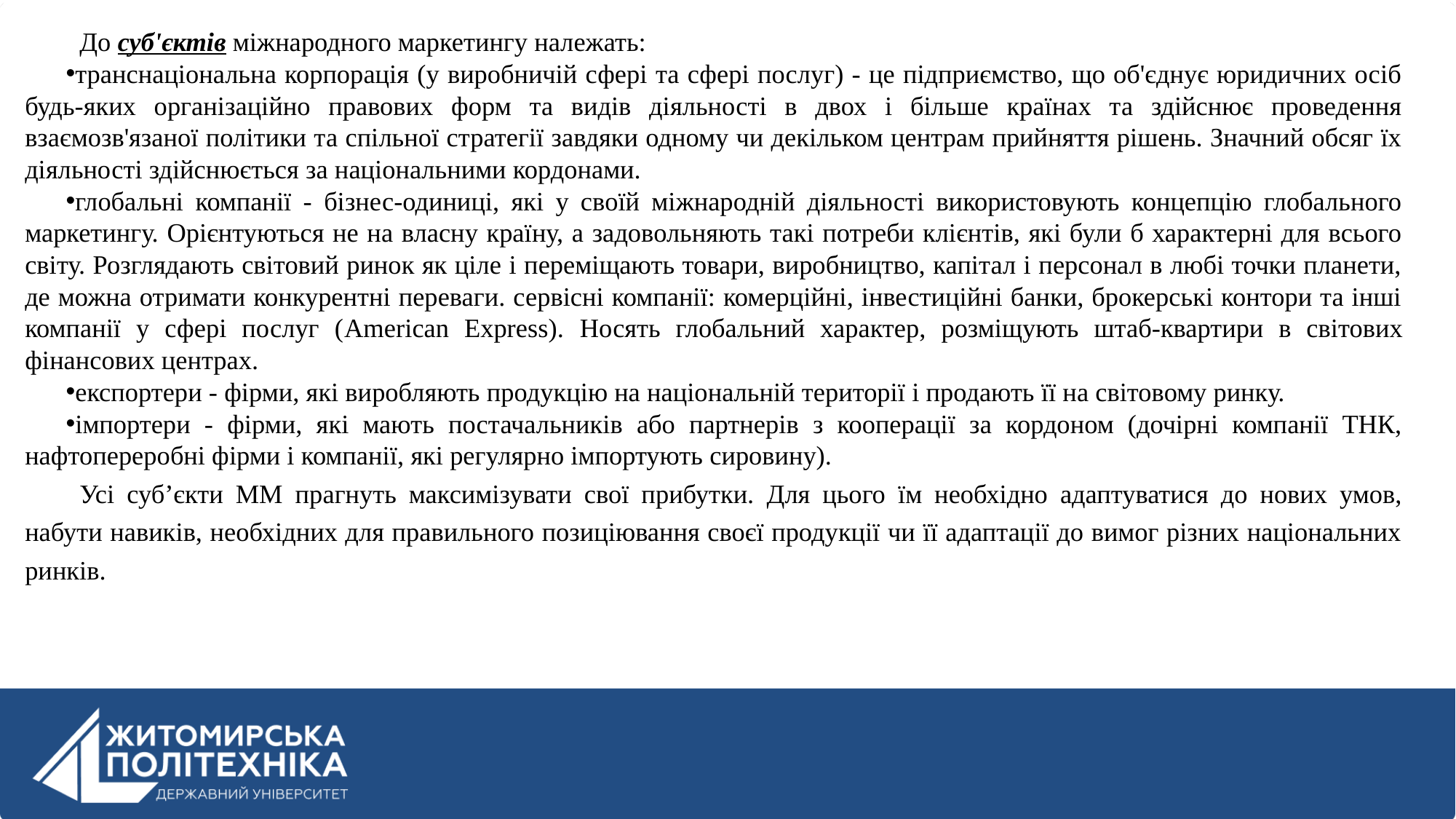

До суб'єктів міжнародного маркетингу належать:
транснаціональна корпорація (у виробничій сфері та сфері послуг) - це підприємство, що об'єднує юридичних осіб будь-яких організаційно правових форм та видів діяльності в двох і більше країнах та здійснює проведення взаємозв'язаної політики та спільної стратегії завдяки одному чи декільком центрам прийняття рішень. Значний обсяг їх діяльності здійснюється за національними кордонами.
глобальні компанії - бізнес-одиниці, які у своїй міжнародній діяльності використовують концепцію глобального маркетингу. Орієнтуються не на власну країну, а задовольняють такі потреби клієнтів, які були б характерні для всього світу. Розглядають світовий ринок як ціле і переміщають товари, виробництво, капітал і персонал в любі точки планети, де можна отримати конкурентні переваги. сервісні компанії: комерційні, інвестиційні банки, брокерські контори та інші компанії у сфері послуг (American Express). Носять глобальний характер, розміщують штаб-квартири в світових фінансових центрах.
експортери - фірми, які виробляють продукцію на національній території і продають її на світовому ринку.
імпортери - фірми, які мають постачальників або партнерів з кооперації за кордоном (дочірні компанії ТНК, нафтопереробні фірми і компанії, які регулярно імпортують сировину).
Усі суб’єкти ММ прагнуть максимізувати свої прибутки. Для цього їм необхідно адаптуватися до нових умов, набути навиків, необхідних для правильного позиціювання своєї продукції чи її адаптації до вимог різних національних ринків.